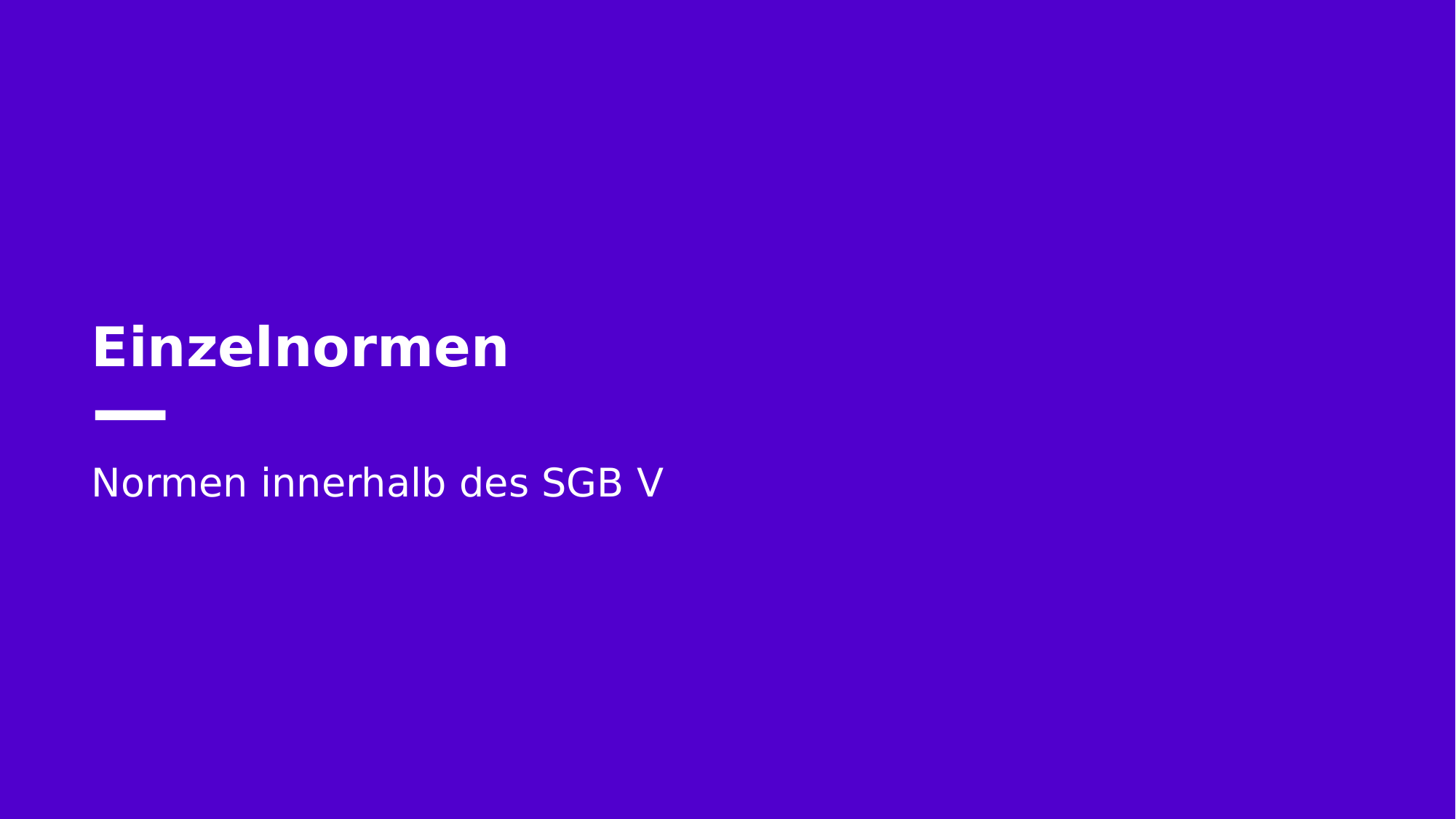

# Einzelnormen —
Normen innerhalb des SGB V